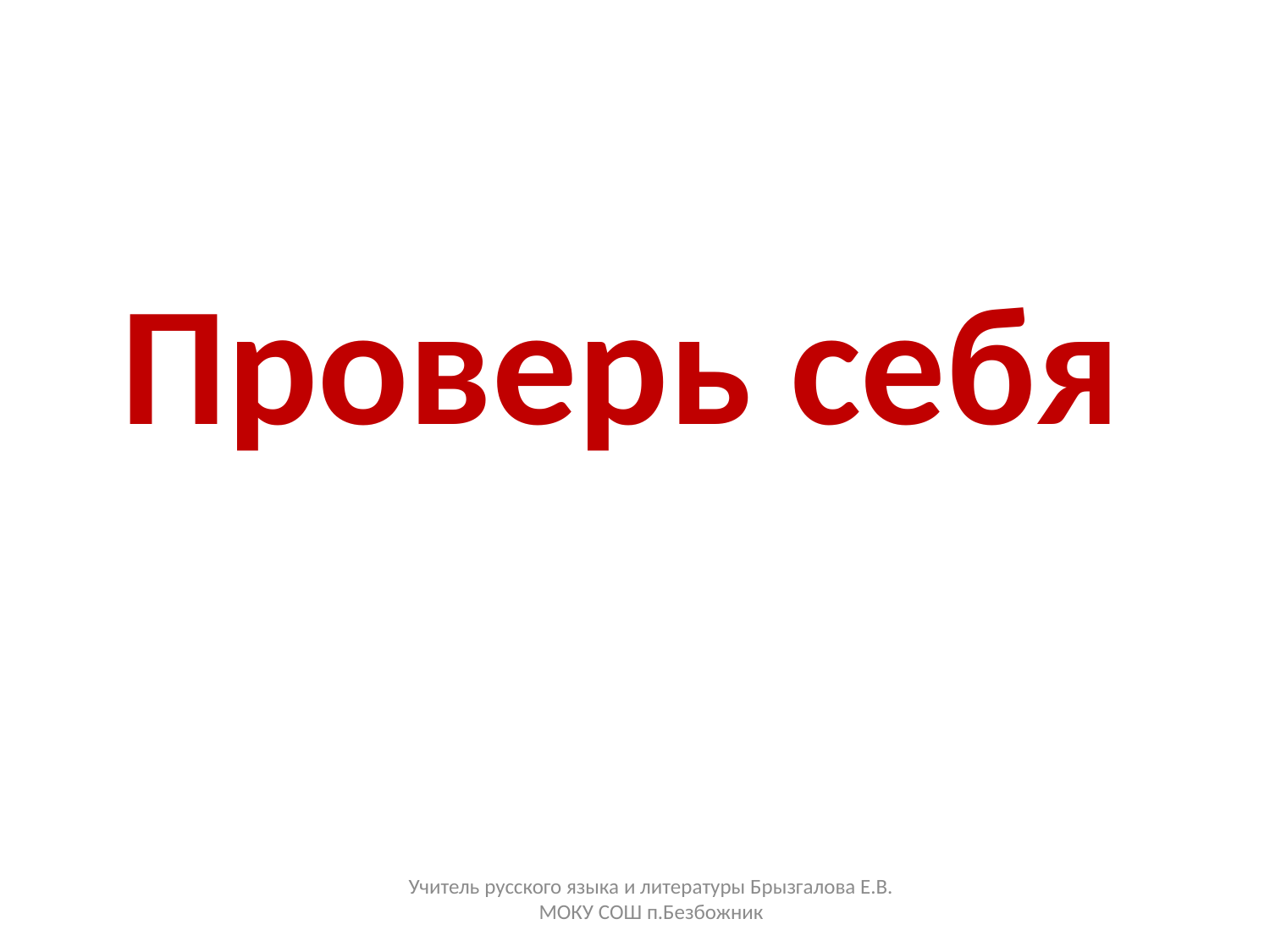

# Проверь себя
Учитель русского языка и литературы Брызгалова Е.В. МОКУ СОШ п.Безбожник